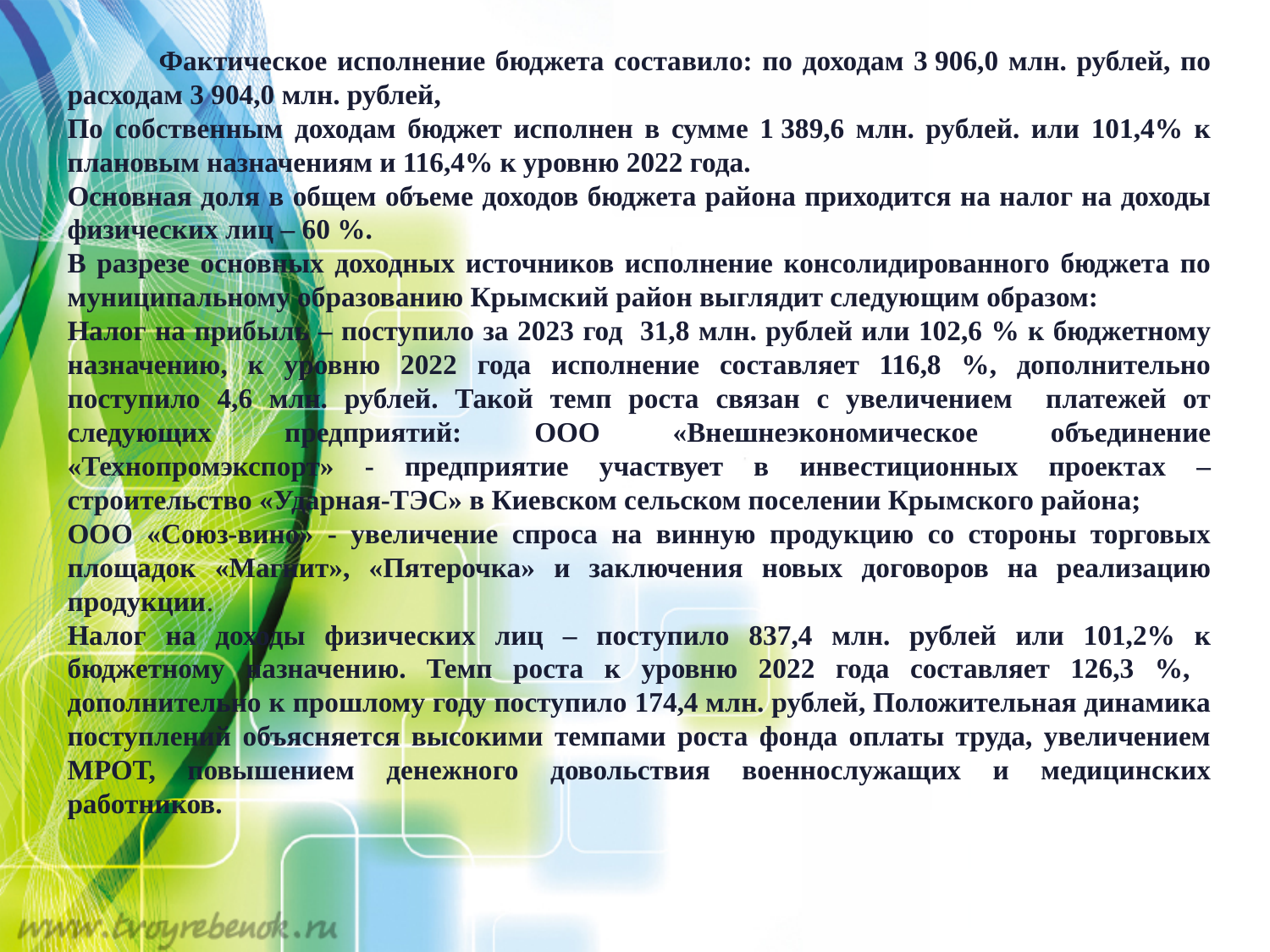

Фактическое исполнение бюджета составило: по доходам 3 906,0 млн. рублей, по расходам 3 904,0 млн. рублей,
По собственным доходам бюджет исполнен в сумме 1 389,6 млн. рублей. или 101,4% к плановым назначениям и 116,4% к уровню 2022 года.
Основная доля в общем объеме доходов бюджета района приходится на налог на доходы физических лиц – 60 %.
В разрезе основных доходных источников исполнение консолидированного бюджета по муниципальному образованию Крымский район выглядит следующим образом:
Налог на прибыль – поступило за 2023 год  31,8 млн. рублей или 102,6 % к бюджетному назначению, к уровню 2022 года исполнение составляет 116,8 %, дополнительно поступило 4,6 млн. рублей. Такой темп роста связан с увеличением  платежей от следующих предприятий: ООО «Внешнеэкономическое объединение «Технопромэкспорт» - предприятие участвует в инвестиционных проектах – строительство «Ударная-ТЭС» в Киевском сельском поселении Крымского района;
ООО «Союз-вино» - увеличение спроса на винную продукцию со стороны торговых площадок «Магнит», «Пятерочка» и заключения новых договоров на реализацию продукции.
Налог на доходы физических лиц – поступило 837,4 млн. рублей или 101,2% к бюджетному назначению. Темп роста к уровню 2022 года составляет 126,3 %,  дополнительно к прошлому году поступило 174,4 млн. рублей, Положительная динамика поступлений объясняется высокими темпами роста фонда оплаты труда, увеличением МРОТ, повышением денежного довольствия военнослужащих и медицинских работников.